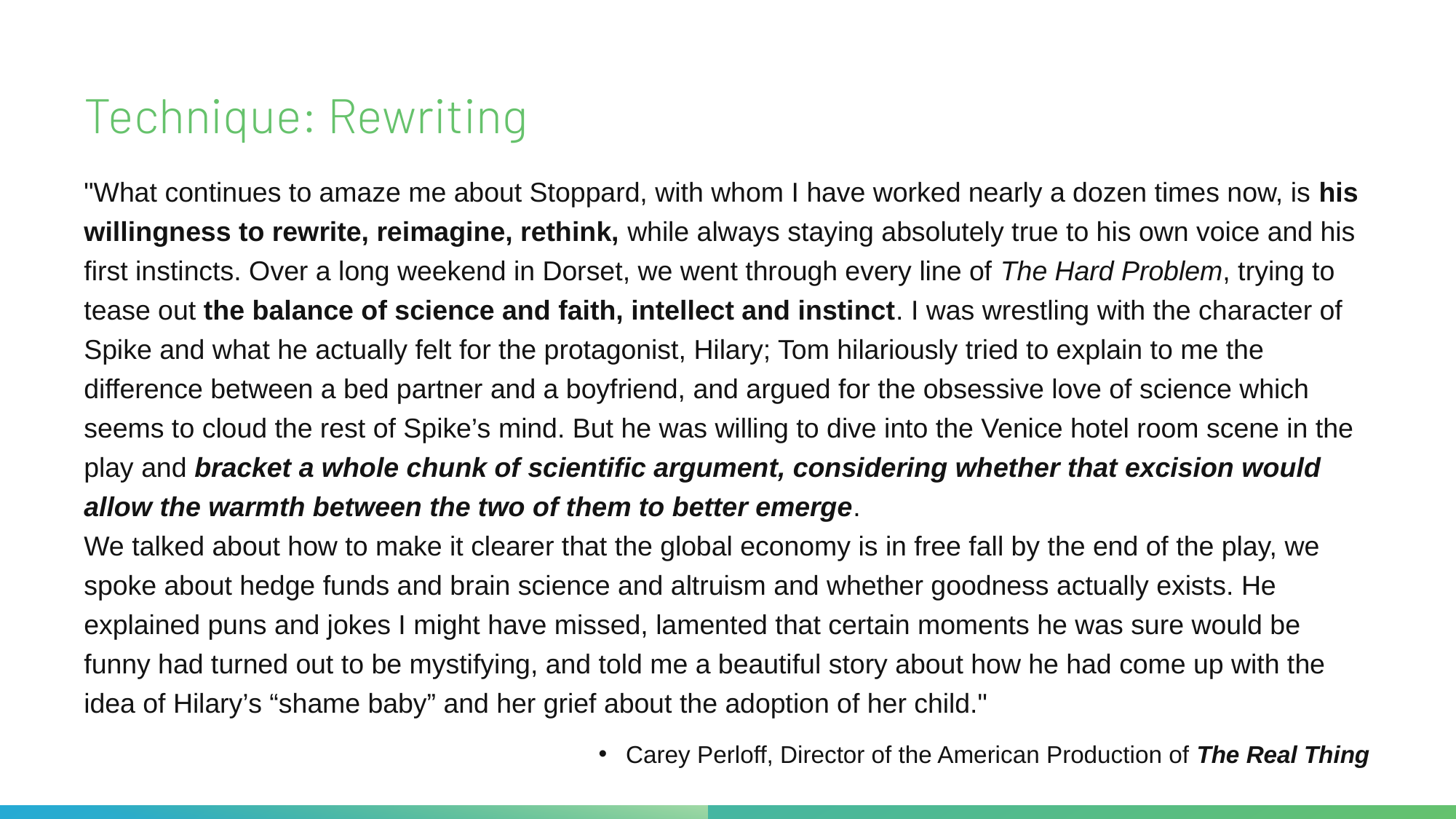

# Technique: Rewriting
"What continues to amaze me about Stoppard, with whom I have worked nearly a dozen times now, is his willingness to rewrite, reimagine, rethink, while always staying absolutely true to his own voice and his first instincts. Over a long weekend in Dorset, we went through every line of The Hard Problem, trying to tease out the balance of science and faith, intellect and instinct. I was wrestling with the character of Spike and what he actually felt for the protagonist, Hilary; Tom hilariously tried to explain to me the difference between a bed partner and a boyfriend, and argued for the obsessive love of science which seems to cloud the rest of Spike’s mind. But he was willing to dive into the Venice hotel room scene in the play and bracket a whole chunk of scientific argument, considering whether that excision would allow the warmth between the two of them to better emerge.
We talked about how to make it clearer that the global economy is in free fall by the end of the play, we spoke about hedge funds and brain science and altruism and whether goodness actually exists. He explained puns and jokes I might have missed, lamented that certain moments he was sure would be funny had turned out to be mystifying, and told me a beautiful story about how he had come up with the idea of Hilary’s “shame baby” and her grief about the adoption of her child."
Carey Perloff, Director of the American Production of The Real Thing